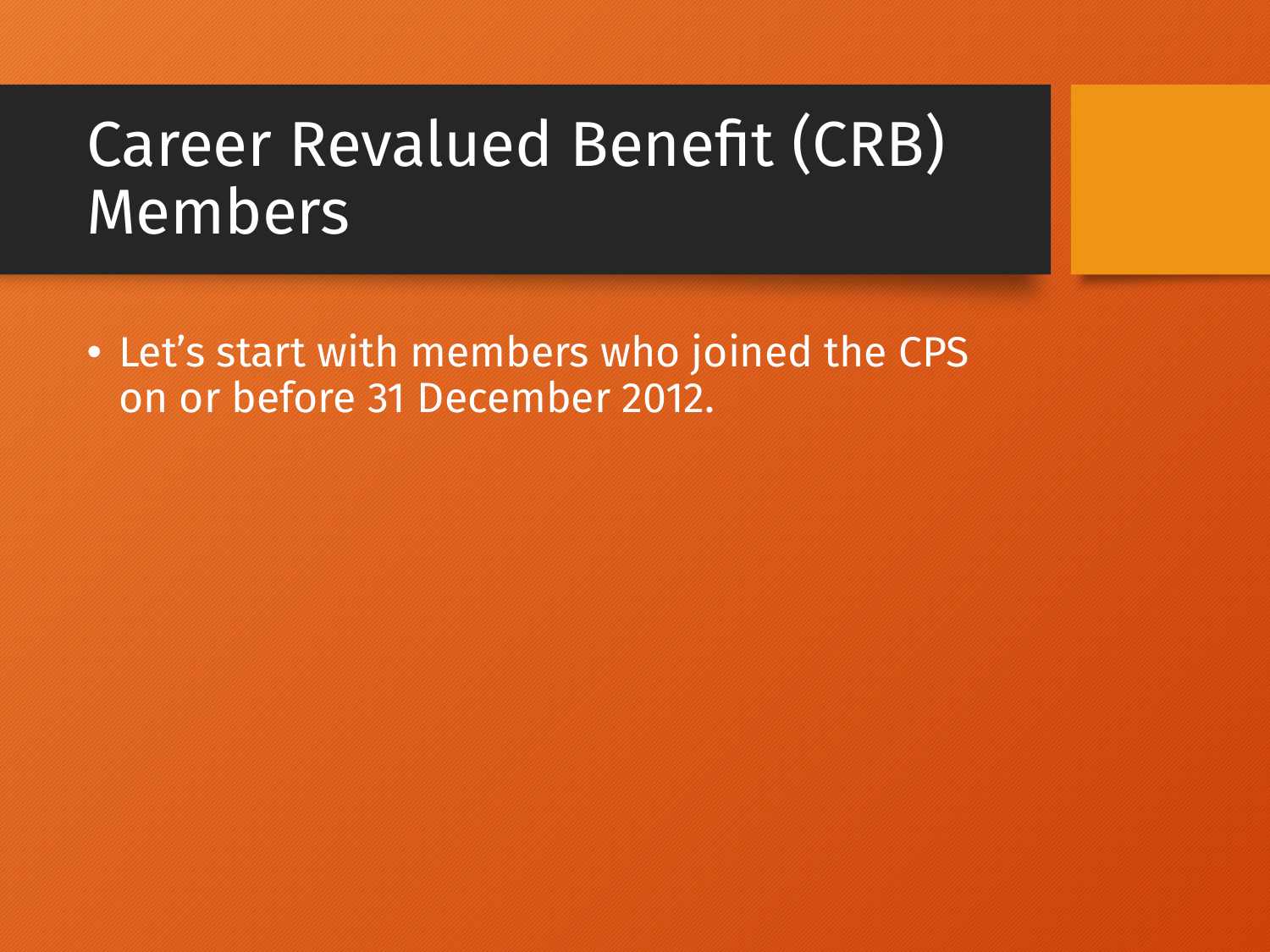

# Career Revalued Benefit (CRB) Members
Let’s start with members who joined the CPS on or before 31 December 2012.